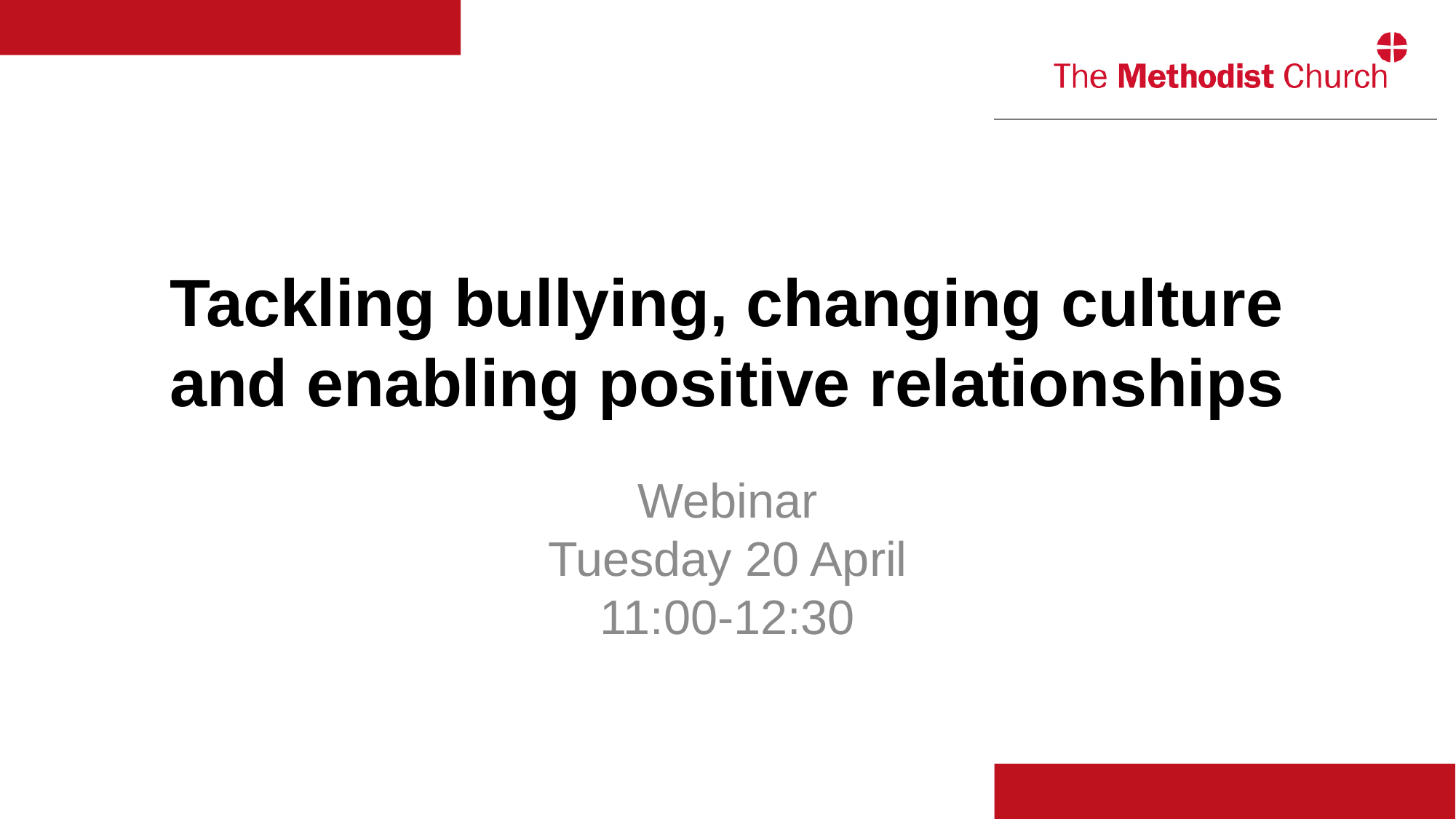

# Tackling bullying, changing culture and enabling positive relationships
Webinar
Tuesday 20 April
11:00-12:30